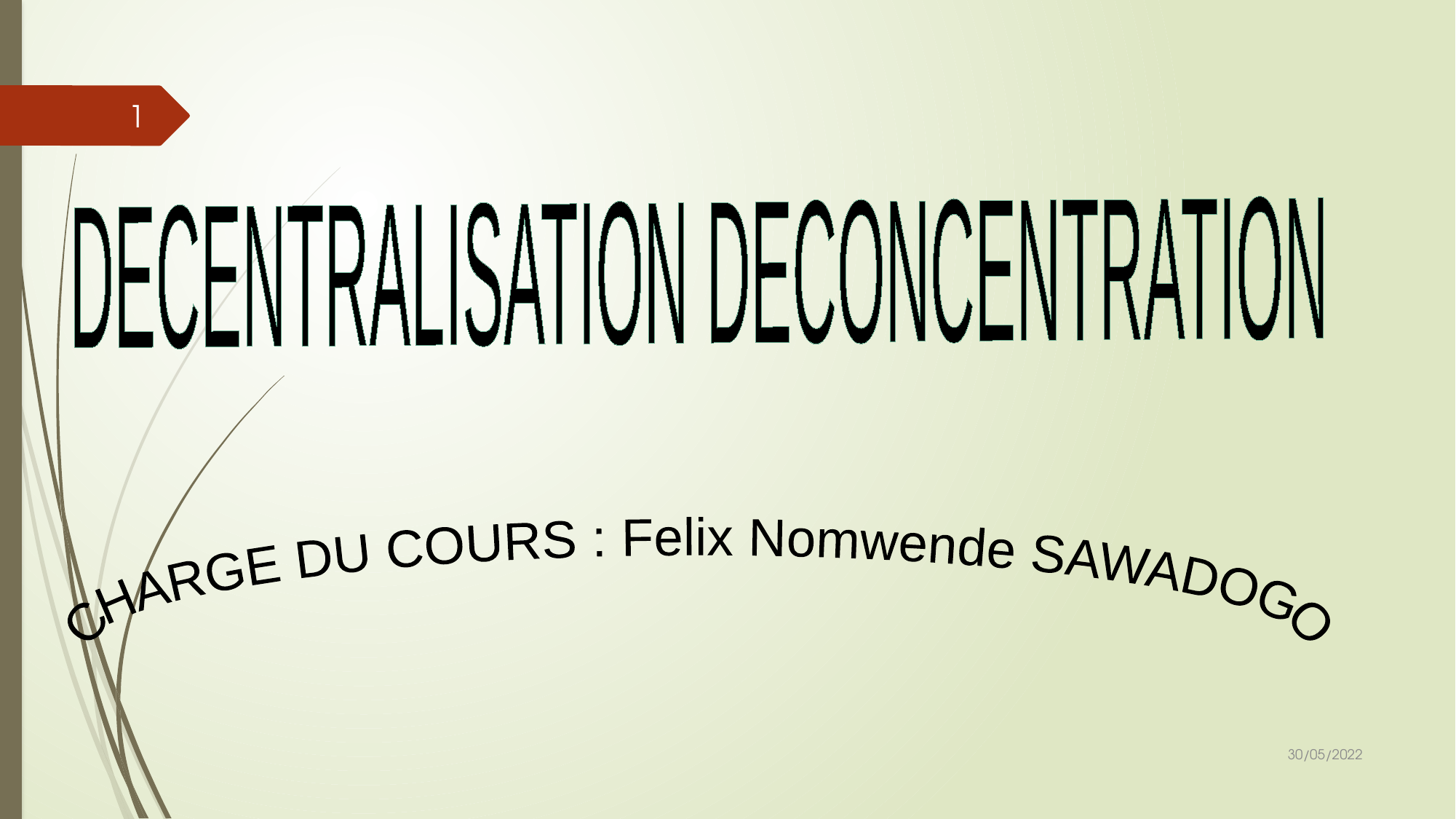

1
DECENTRALISATION DECONCENTRATION
CHARGE DU COURS : Felix Nomwende SAWADOGO
30/05/2022